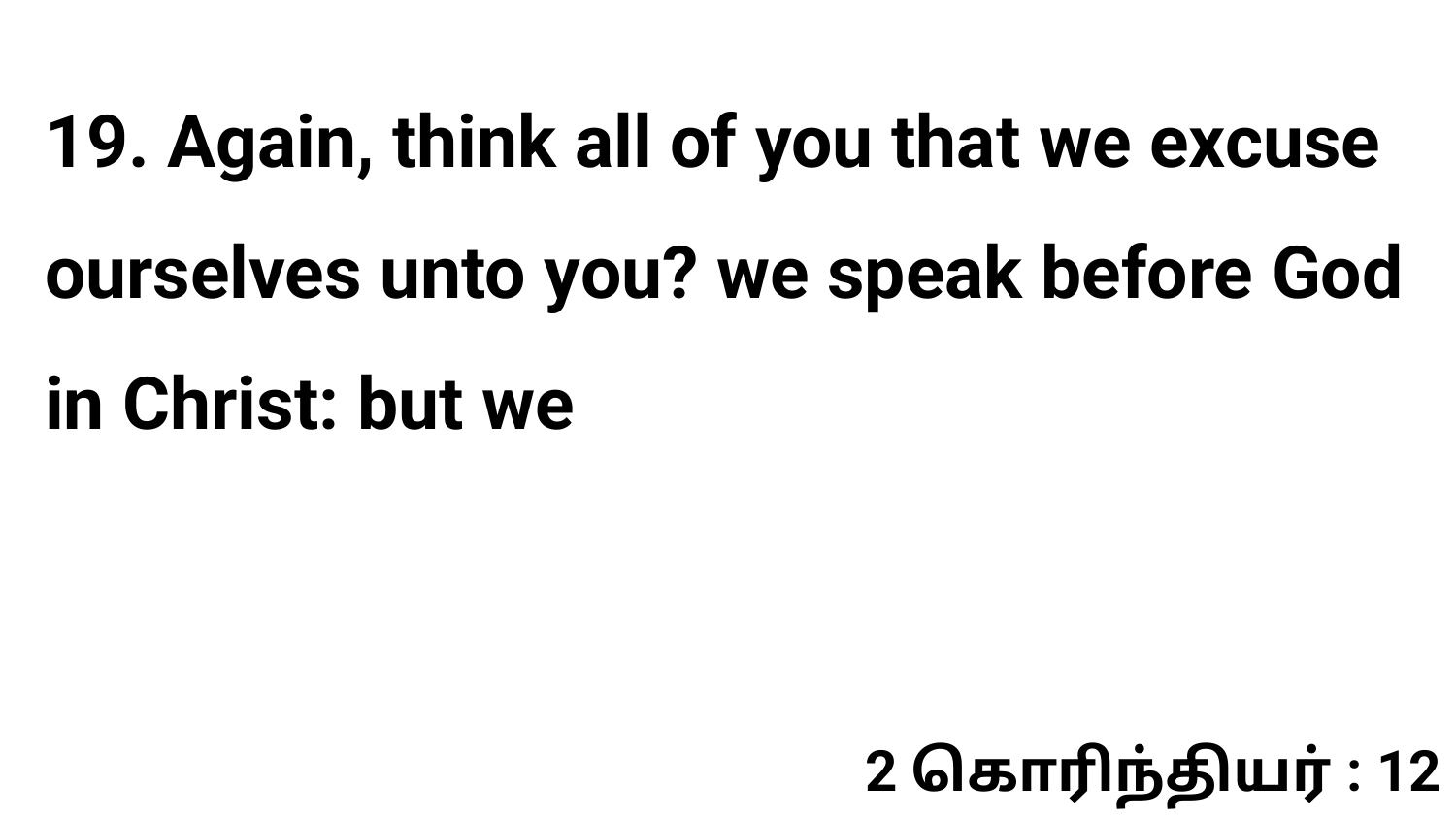

19. Again, think all of you that we excuse ourselves unto you? we speak before God in Christ: but we
2 கொரிந்தியர் : 12